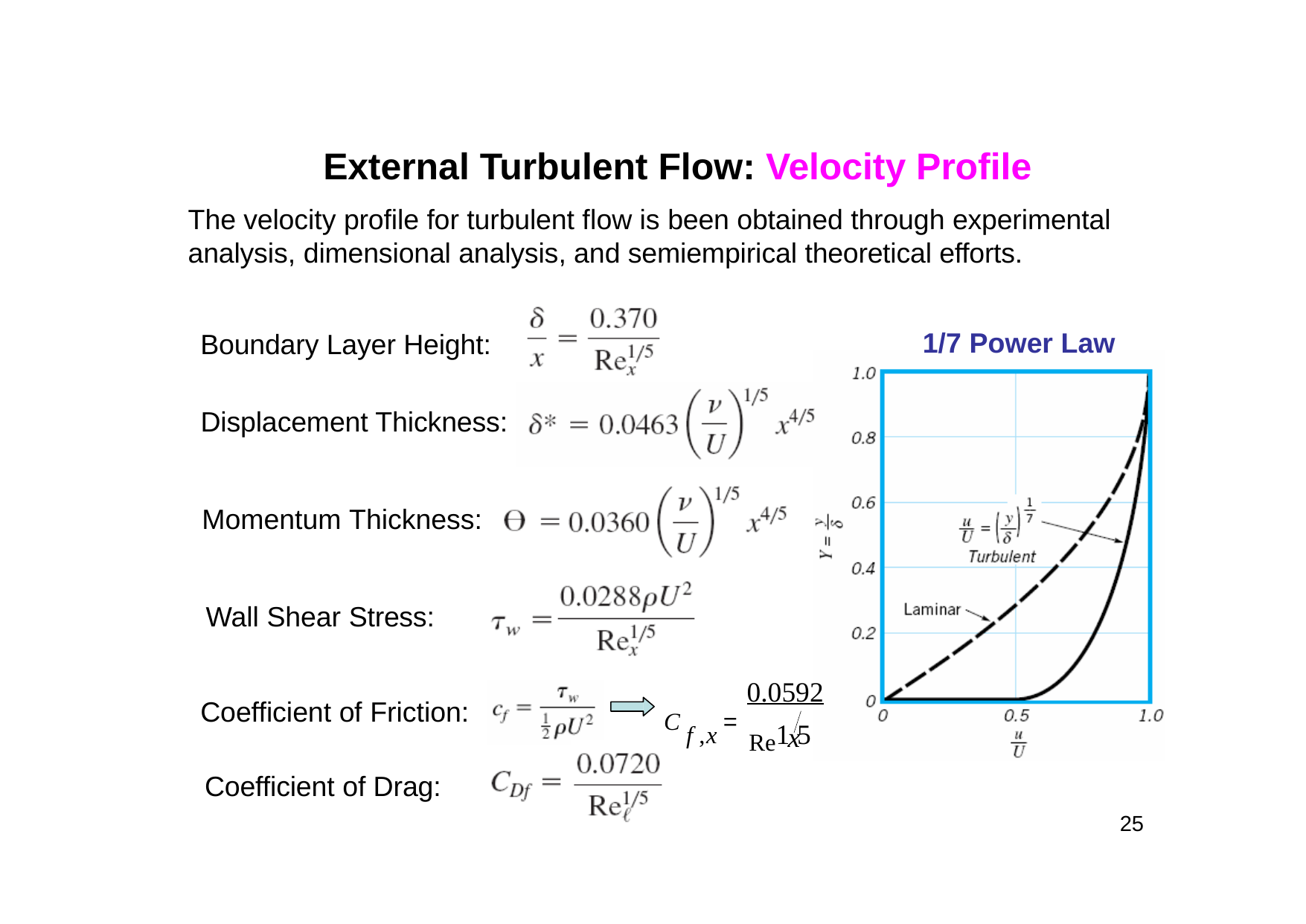

# External Turbulent Flow: Velocity Profile
The velocity profile for turbulent flow is been obtained through experimental analysis, dimensional analysis, and semiempirical theoretical efforts.

1/7 Power Law
Boundary Layer Height:

Displacement Thickness:
Momentum Thickness: Wall Shear Stress:

0.0592

Coefficient of Friction:

C f ,x =  Re1 5

x

Coefficient of Drag:
25